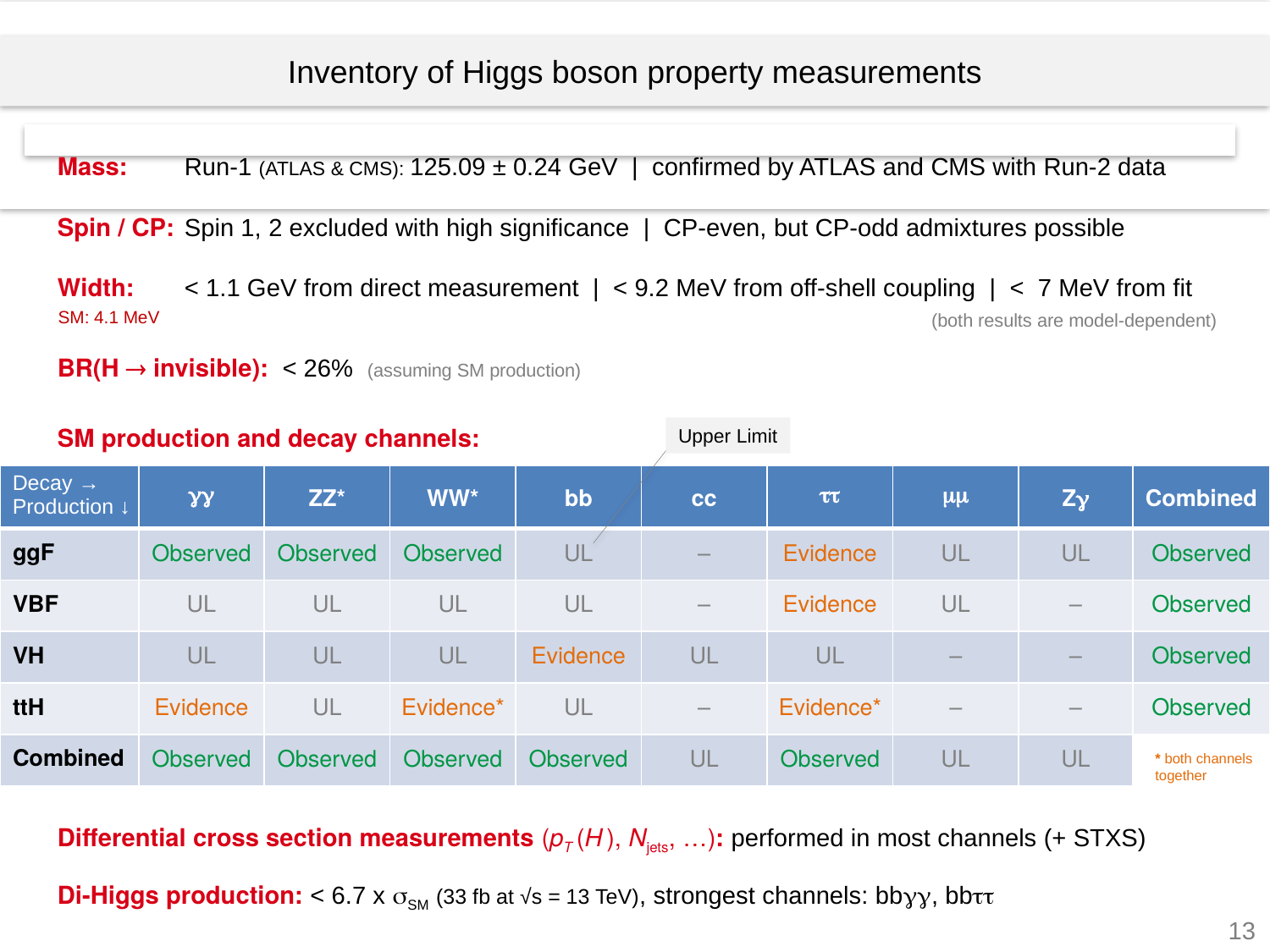

Inventory of Higgs boson property measurements

Mass:	Run-1 (ATLAS & CMS): 125.09 ± 0.24 GeV  |  confirmed by ATLAS and CMS with Run-2 data
Spin / CP:	Spin 1, 2 excluded with high significance  |  CP-even, but CP-odd admixtures possible
Width:	< 1.1 GeV from direct measurement  |  < 9.2 MeV from off-shell coupling  |  <  7 MeV from fit
SM: 4.1 MeV
(both results are model-dependent)
BR(H → invisible):  < 26%  (assuming SM production)
SM production and decay channels:
Upper Limit
| Decay → Production ↓ | γγ | ZZ\* | WW\* | bb | cc | ττ | μμ | Zγ | Combined |
| --- | --- | --- | --- | --- | --- | --- | --- | --- | --- |
| ggF | Observed | Observed | Observed | UL | – | Evidence | UL | UL | Observed |
| VBF | UL | UL | UL | UL | – | Evidence | UL | – | Observed |
| VH | UL | UL | UL | Evidence | UL | UL | – | – | Observed |
| ttH | Evidence | UL | Evidence\* | UL | – | Evidence\* | – | – | Observed |
| Combined | Observed | Observed | Observed | Observed | UL | Observed | UL | UL |  |
* both channels together
Differential cross section measurements (pT (H ), Njets, …): performed in most channels (+ STXS)
Di-Higgs production: < 6.7 x σSM (33 fb at √s = 13 TeV), strongest channels: bbγγ, bbττ
13